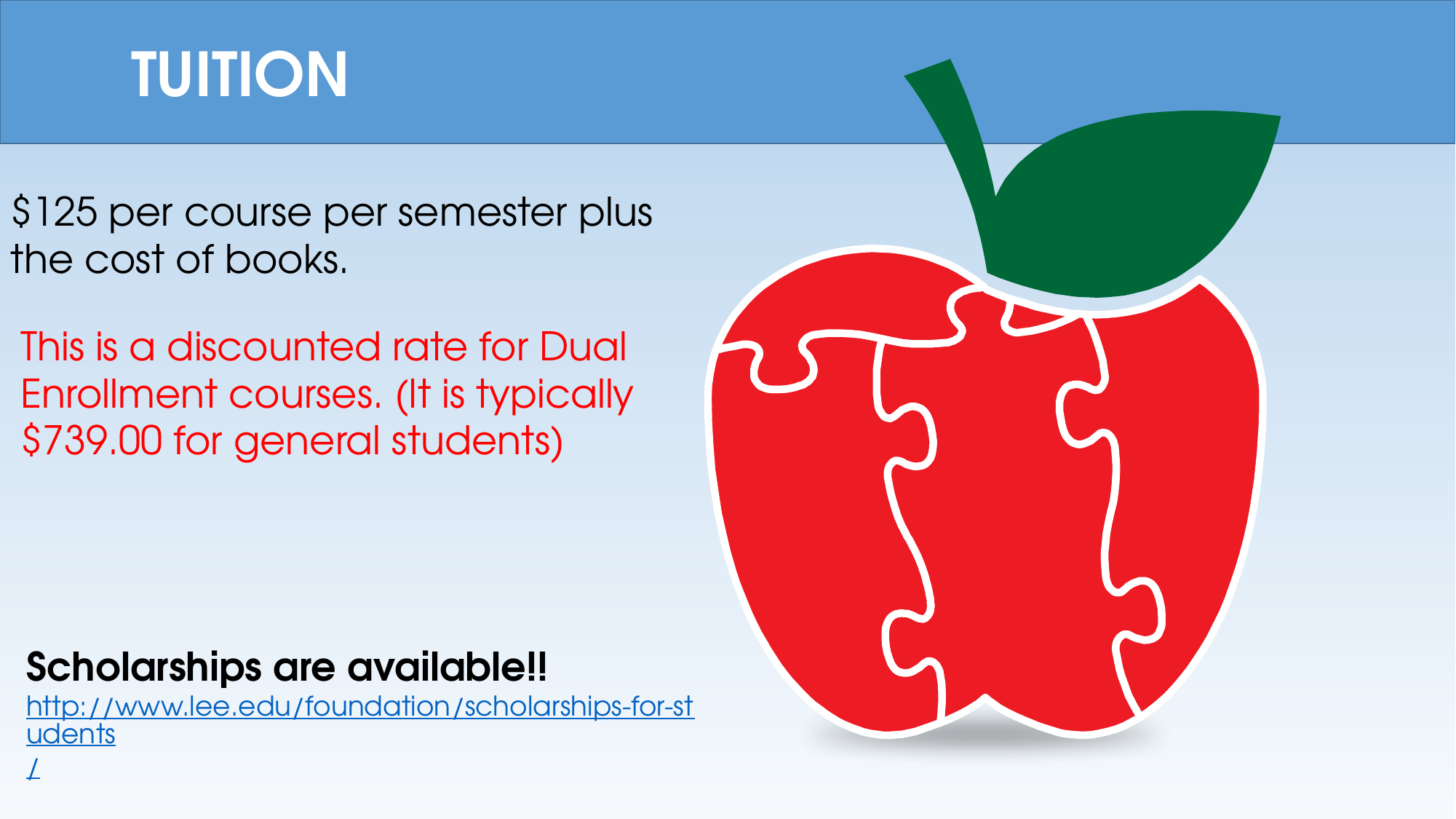

TUITION

$125 per course per semester plus the cost of books.

This is a discounted rate for Dual Enrollment courses. (It is typically $739.00 for general students)

Scholarships are available!!
http://www.lee.edu/foundation/scholarships-for-students/